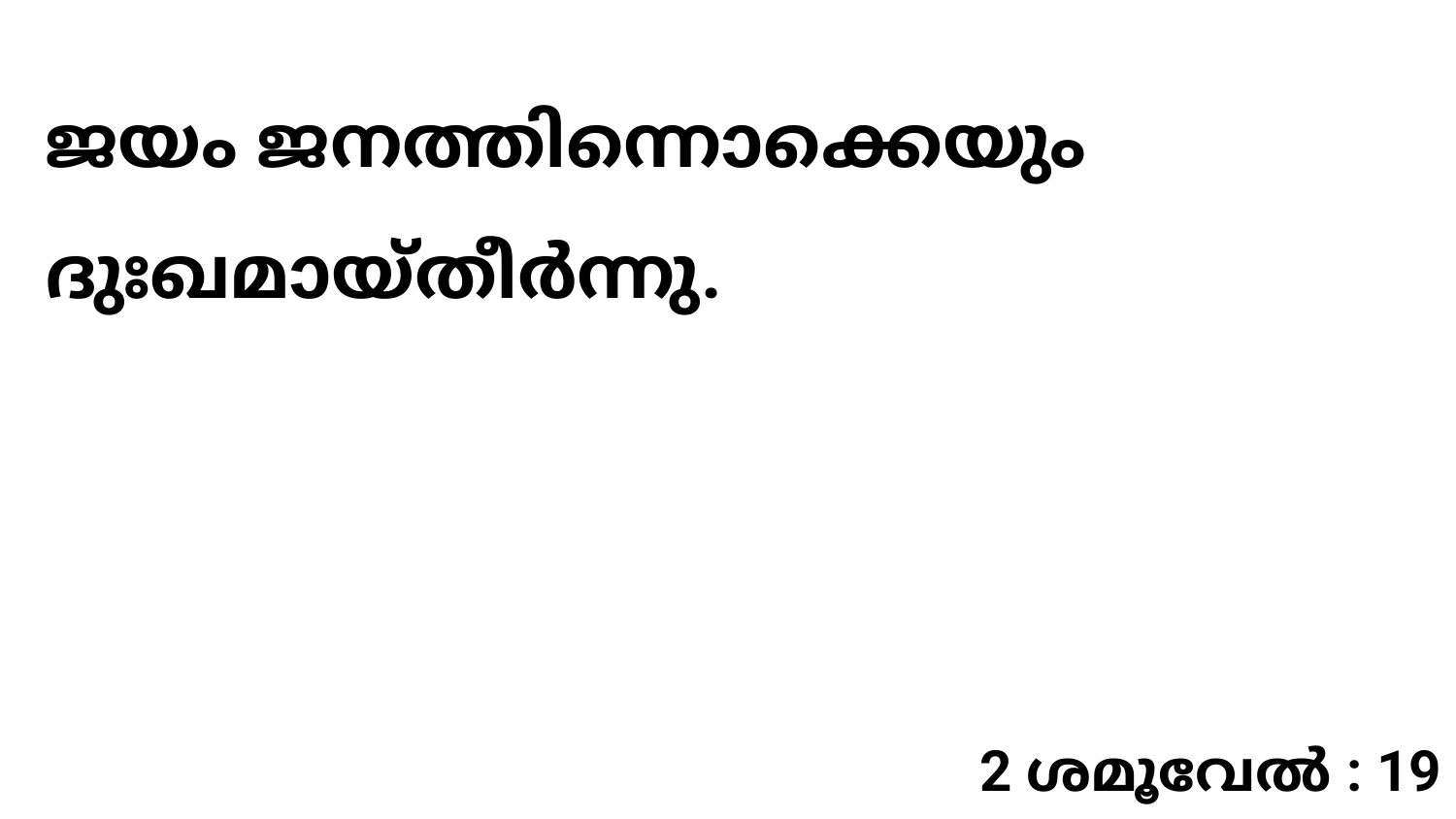

ജയം ജനത്തിന്നൊക്കെയും ദുഃഖമായ്തീർന്നു.
2 ശമൂവേൽ : 19